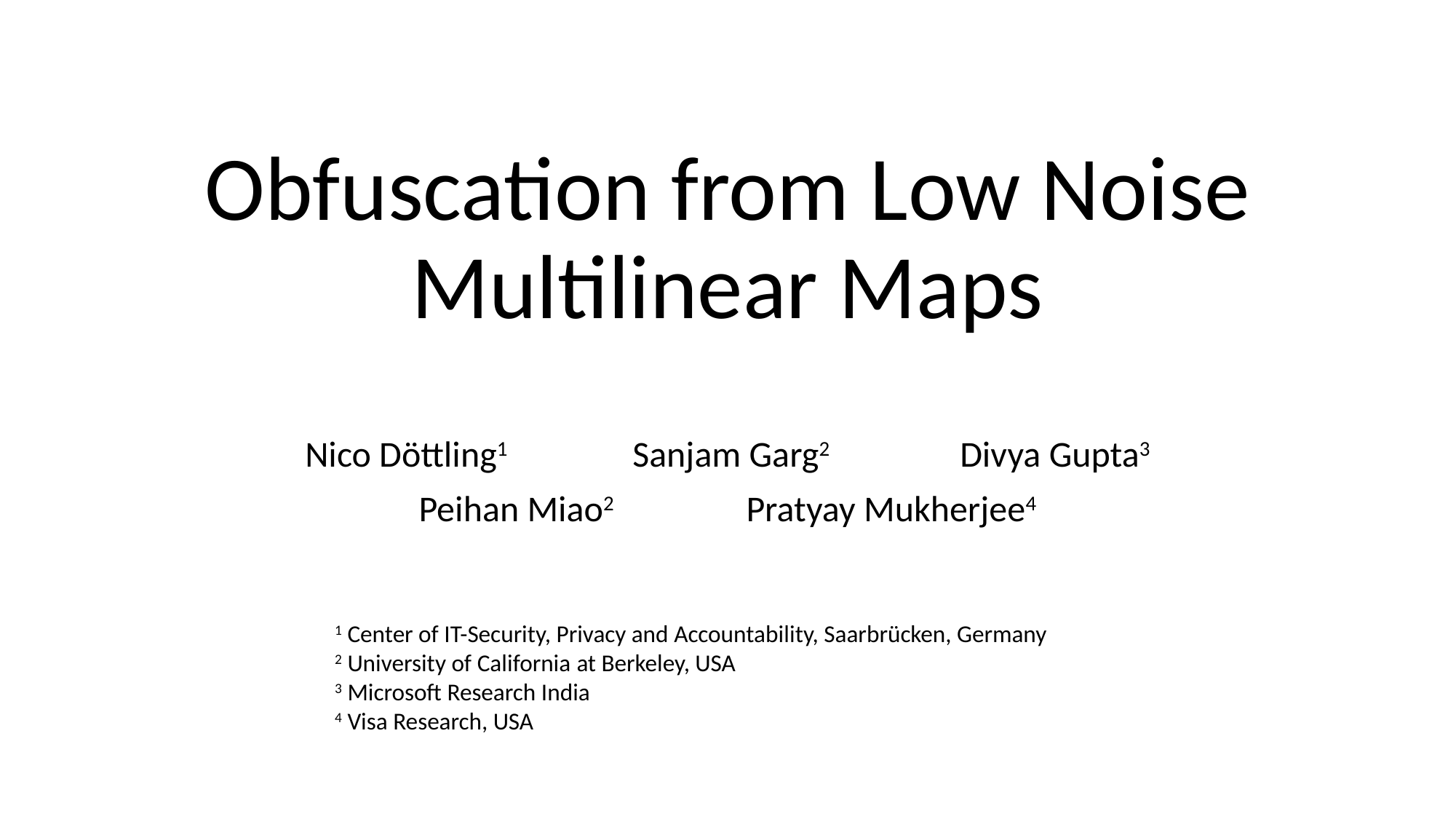

# Obfuscation from Low Noise Multilinear Maps
Nico Döttling1		Sanjam Garg2		Divya Gupta3
Peihan Miao2		Pratyay Mukherjee4
1 Center of IT-Security, Privacy and Accountability, Saarbrücken, Germany
2 University of California at Berkeley, USA
3 Microsoft Research India
4 Visa Research, USA